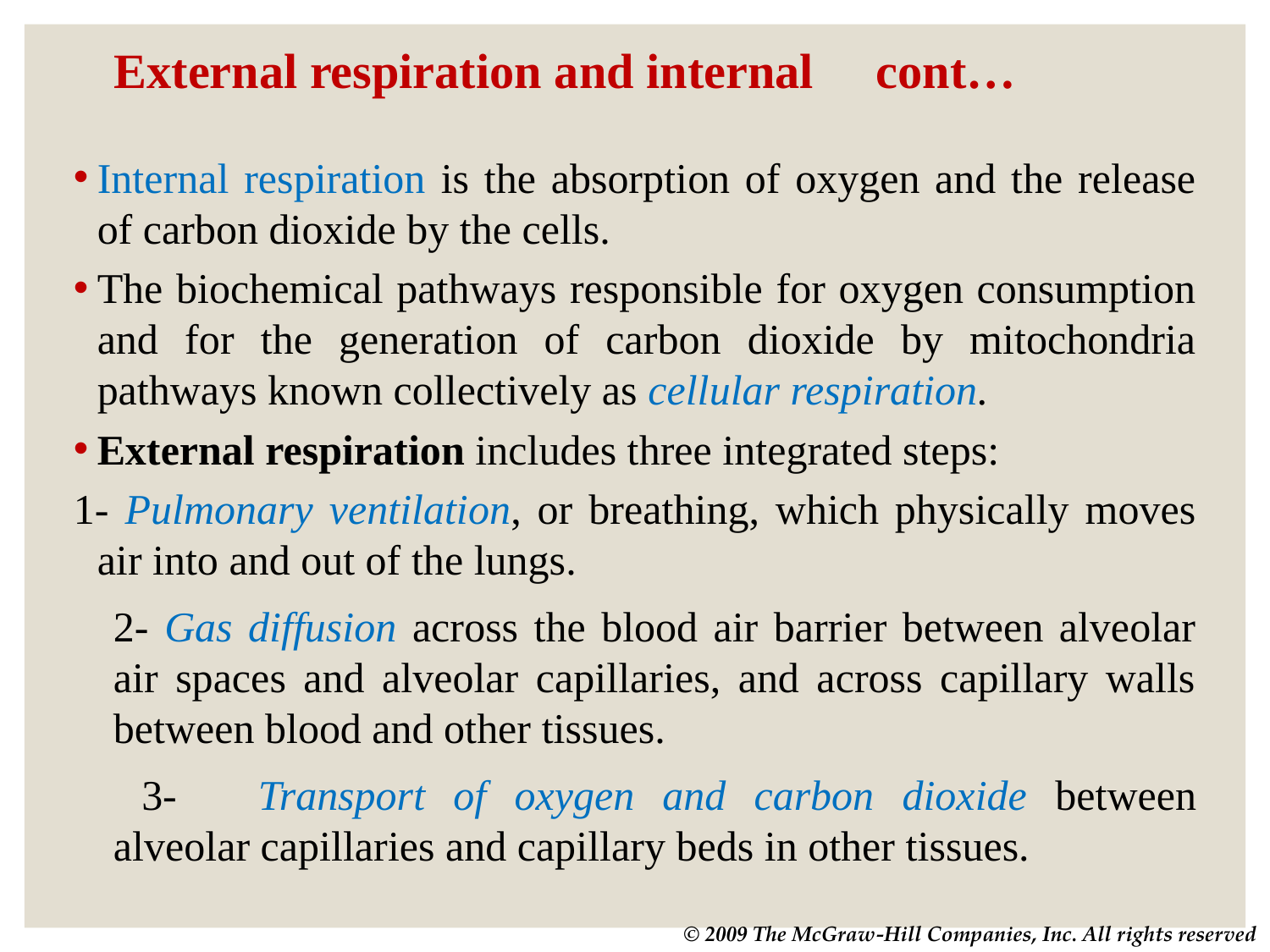

# External respiration and internal 	cont…
Internal respiration is the absorption of oxygen and the release of carbon dioxide by the cells.
The biochemical pathways responsible for oxygen consumption and for the generation of carbon dioxide by mitochondria pathways known collectively as cellular respiration.
External respiration includes three integrated steps:
1- Pulmonary ventilation, or breathing, which physically moves air into and out of the lungs.
2- Gas diffusion across the blood air barrier between alveolar air spaces and alveolar capillaries, and across capillary walls between blood and other tissues.
 3-	Transport of oxygen and carbon dioxide between alveolar capillaries and capillary beds in other tissues.